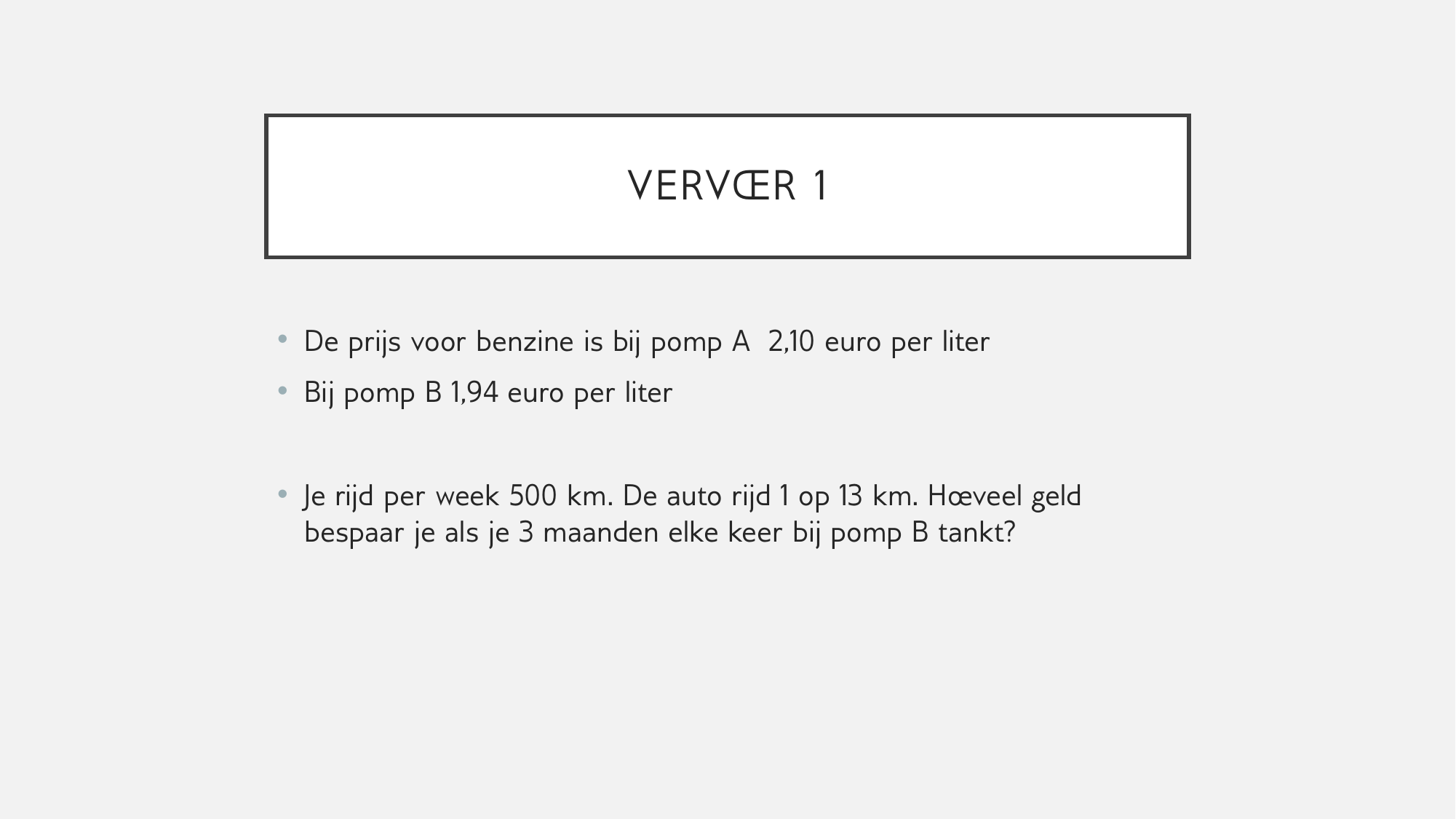

# Vervoer 1
De prijs voor benzine is bij pomp A  2,10 euro per liter
Bij pomp B 1,94 euro per liter

Je rijd per week 500 km. De auto rijd 1 op 13 km. Hoeveel geld bespaar je als je 3 maanden elke keer bij pomp B tankt?